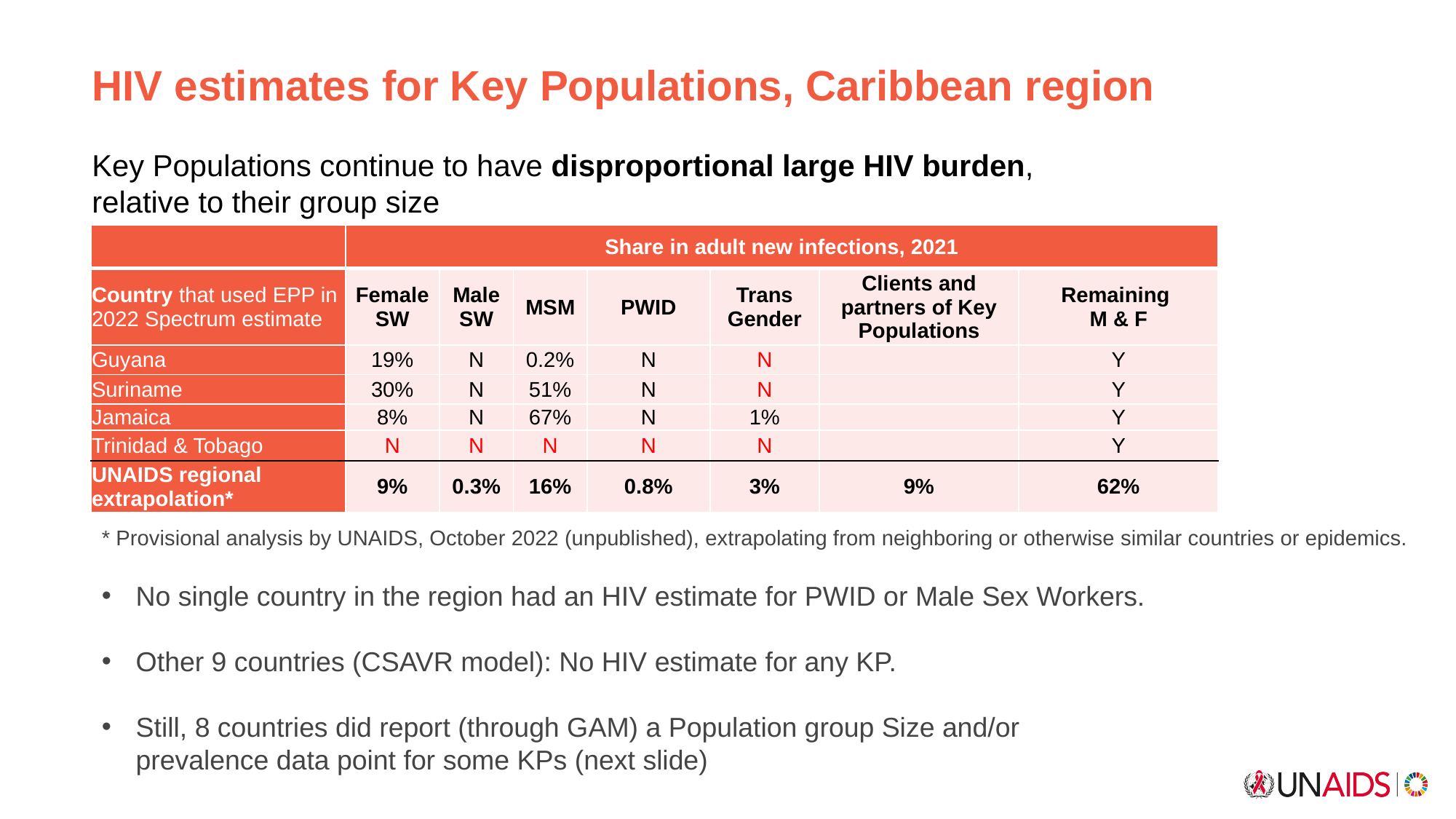

HIV estimates for Key Populations, Caribbean region

Key Populations continue to have disproportional large HIV burden,
relative to their group size
|  | Share in adult new infections, 2021 |  |  |  |  |  |  |
| --- | --- | --- | --- | --- | --- | --- | --- |
| Country that used EPP in 2022 Spectrum estimate | Female SW | Male SW | MSM | PWID | Trans Gender | Clients and partners of Key Populations | Remaining M & F |
| Guyana | 19% | N | 0.2% | N | N |  | Y |
| Suriname | 30% | N | 51% | N | N |  | Y |
| Jamaica | 8% | N | 67% | N | 1% |  | Y |
| Trinidad & Tobago | N | N | N | N | N |  | Y |
| UNAIDS regional extrapolation\* | 9% | 0.3% | 16% | 0.8% | 3% | 9% | 62% |
* Provisional analysis by UNAIDS, October 2022 (unpublished), extrapolating from neighboring or otherwise similar countries or epidemics.

No single country in the region had an HIV estimate for PWID or Male Sex Workers.

Other 9 countries (CSAVR model): No HIV estimate for any KP.

Still, 8 countries did report (through GAM) a Population group Size and/or
prevalence data point for some KPs (next slide)